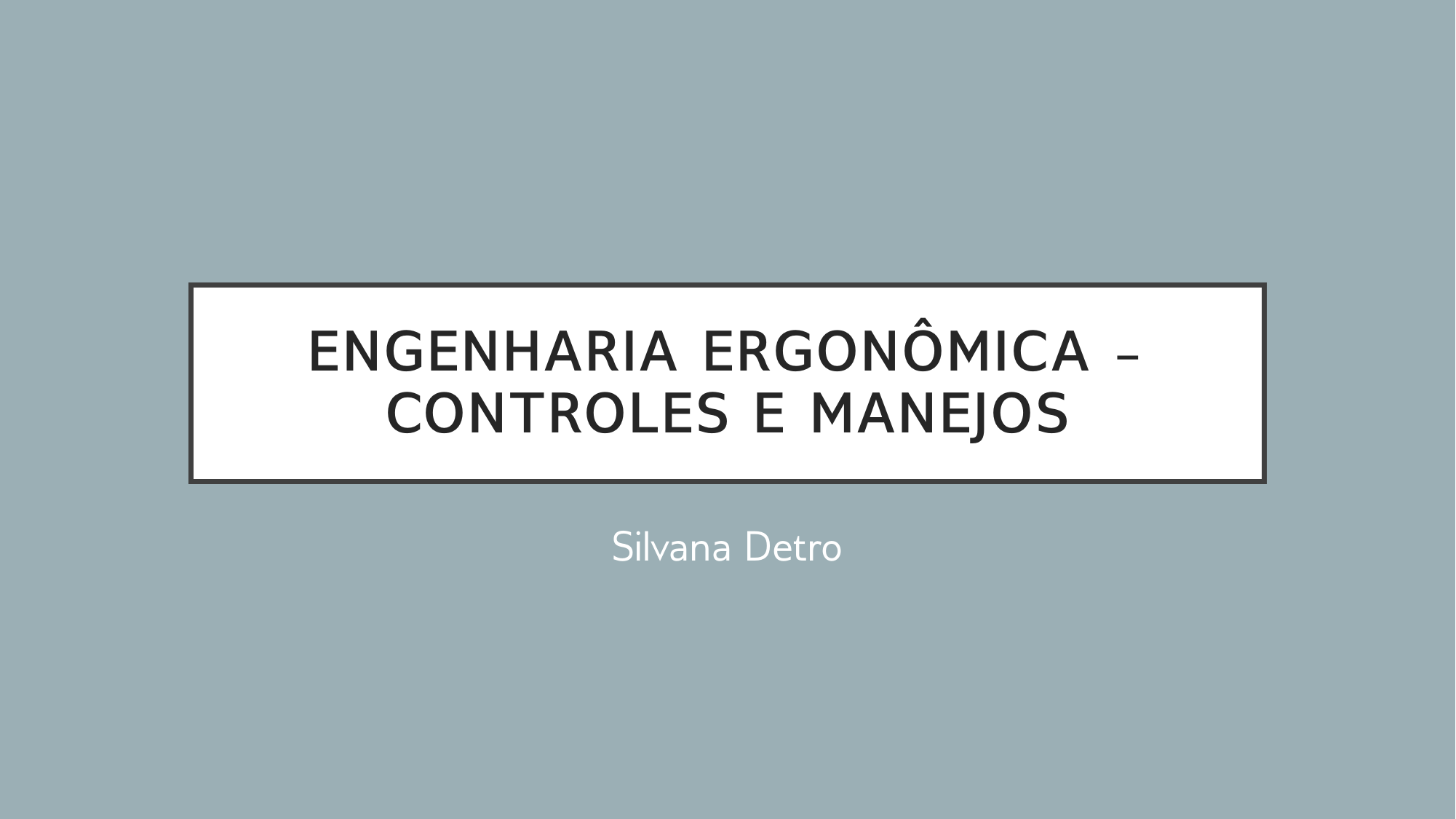

# Engenharia Ergonômica – Controles e manejos
Silvana Detro